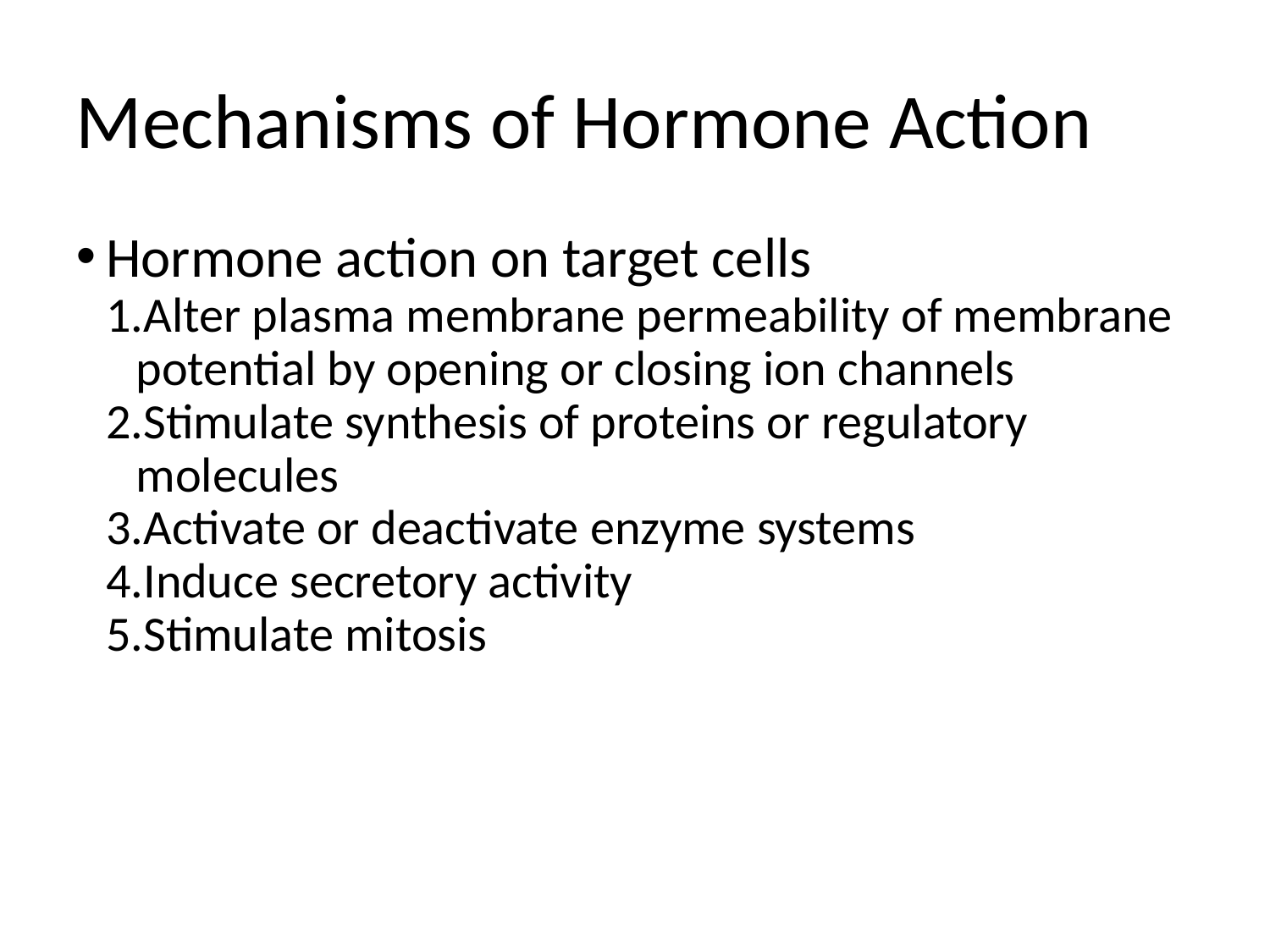

Mechanisms of Hormone Action
Hormone action on target cells
Alter plasma membrane permeability of membrane potential by opening or closing ion channels
Stimulate synthesis of proteins or regulatory molecules
Activate or deactivate enzyme systems
Induce secretory activity
Stimulate mitosis